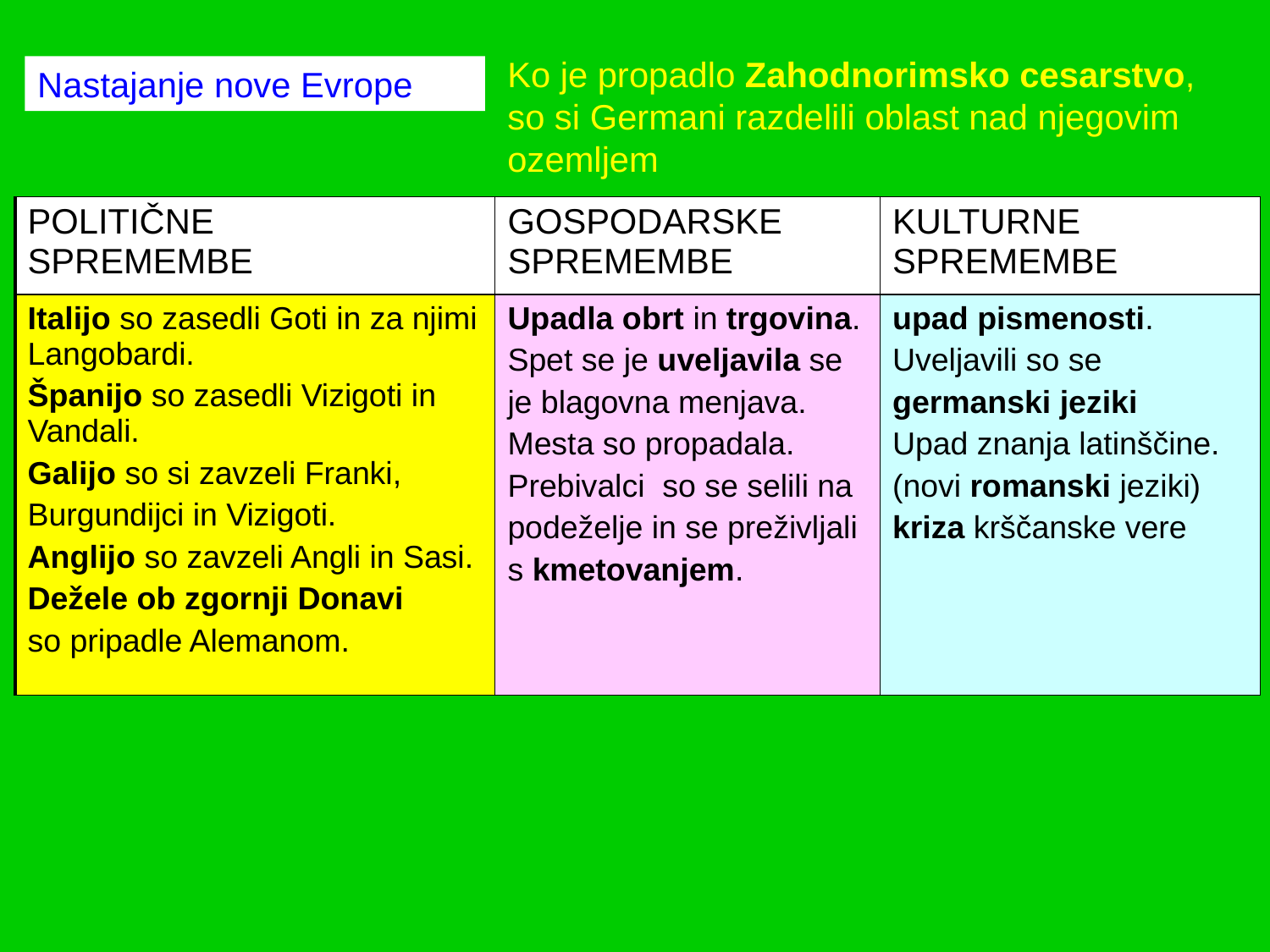

Ko je propadlo Zahodnorimsko cesarstvo, so si Germani razdelili oblast nad njegovim ozemljem
Nastajanje nove Evrope
| POLITIČNE SPREMEMBE | GOSPODARSKE SPREMEMBE | KULTURNE SPREMEMBE |
| --- | --- | --- |
| Italijo so zasedli Goti in za njimi Langobardi. Španijo so zasedli Vizigoti in Vandali. Galijo so si zavzeli Franki, Burgundijci in Vizigoti. Anglijo so zavzeli Angli in Sasi. Dežele ob zgornji Donavi so pripadle Alemanom. | Upadla obrt in trgovina. Spet se je uveljavila se je blagovna menjava. Mesta so propadala. Prebivalci so se selili na podeželje in se preživljali s kmetovanjem. | upad pismenosti. Uveljavili so se germanski jeziki Upad znanja latinščine. (novi romanski jeziki) kriza krščanske vere |